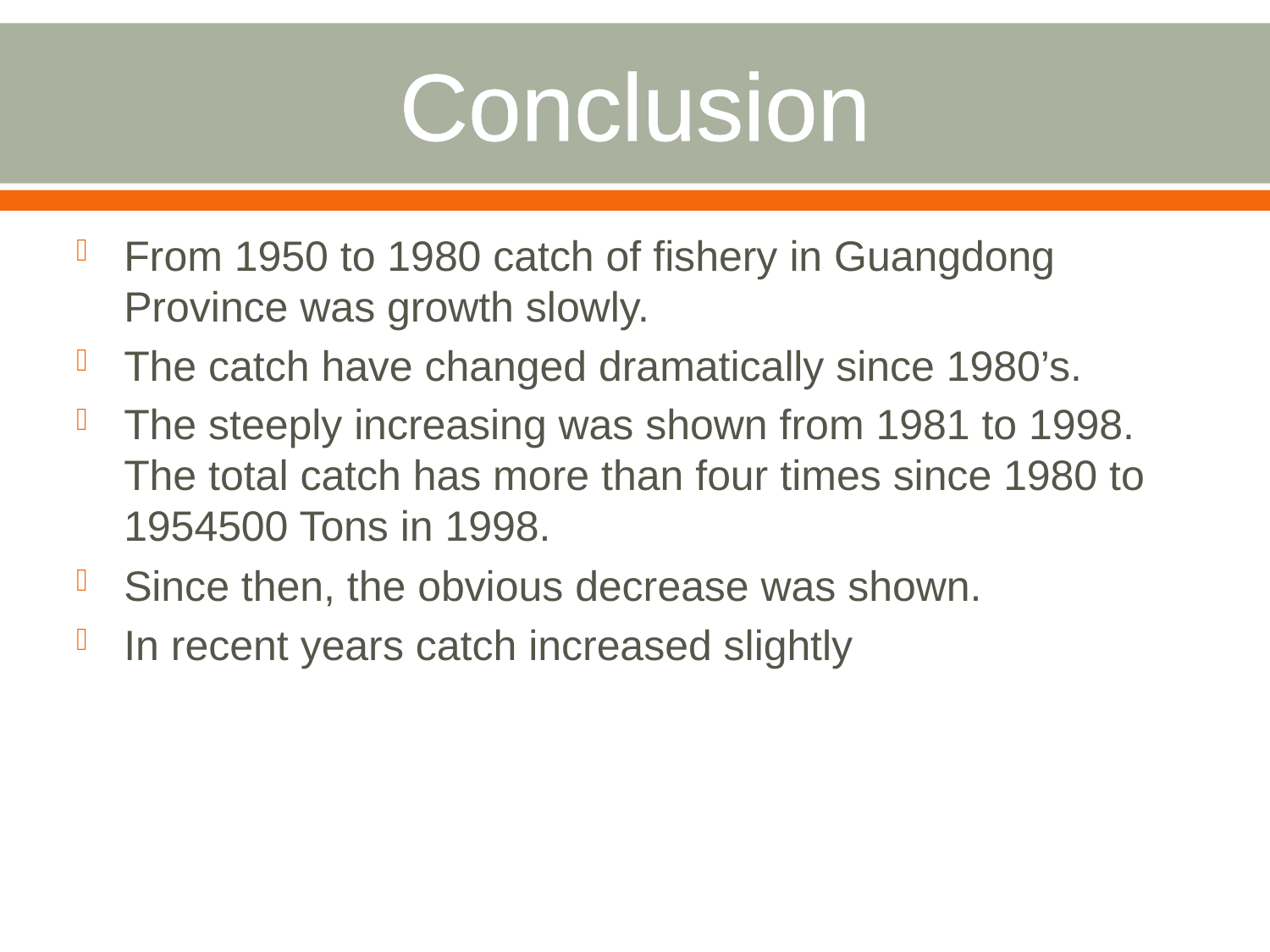

# Conclusion
From 1950 to 1980 catch of fishery in Guangdong Province was growth slowly.
The catch have changed dramatically since 1980’s.
The steeply increasing was shown from 1981 to 1998. The total catch has more than four times since 1980 to 1954500 Tons in 1998.
Since then, the obvious decrease was shown.
In recent years catch increased slightly